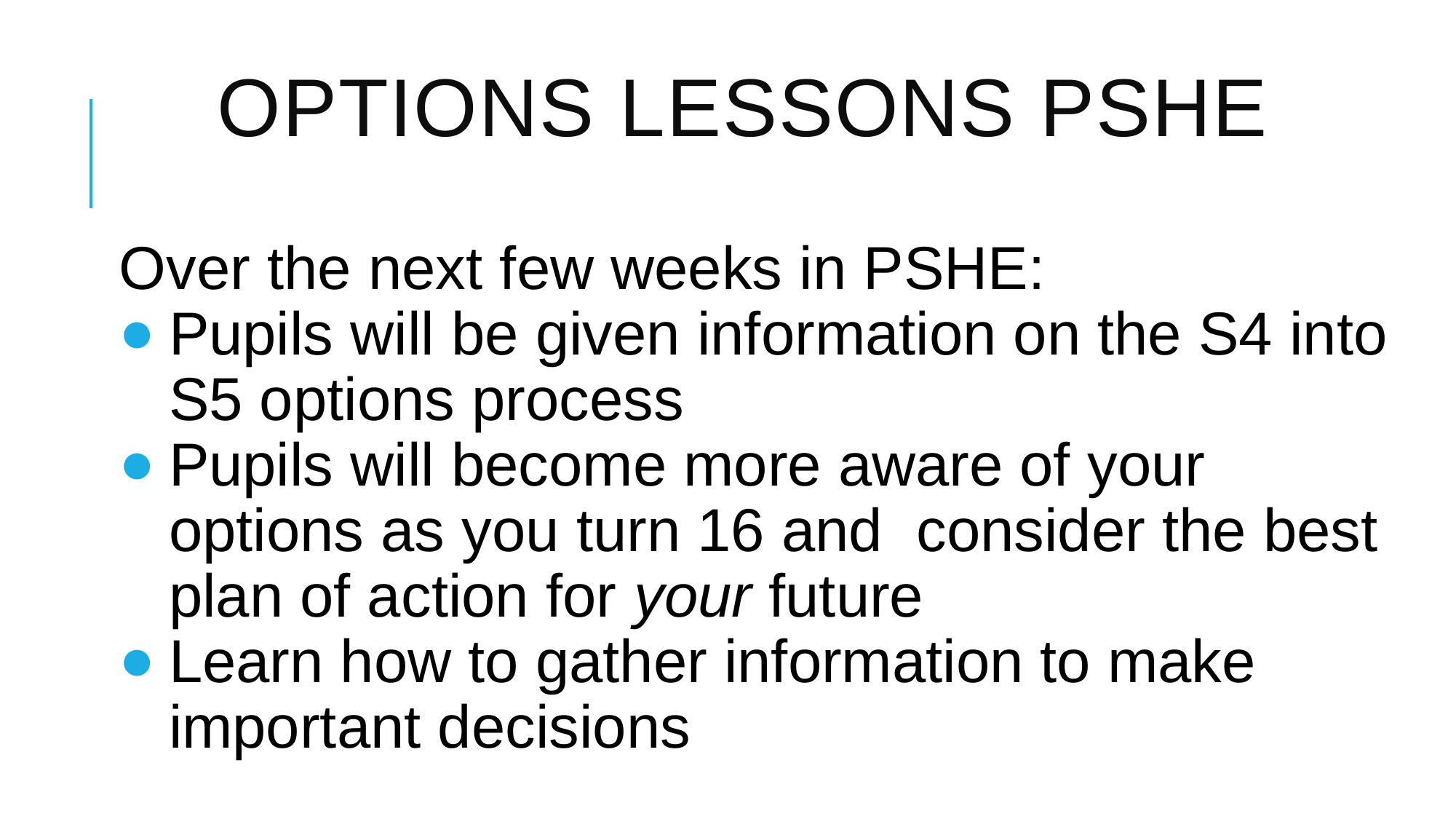

# Options lessons PSHE
Over the next few weeks in PSHE:
Pupils will be given information on the S4 into S5 options process
Pupils will become more aware of your options as you turn 16 and  consider the best plan of action for your future
Learn how to gather information to make important decisions